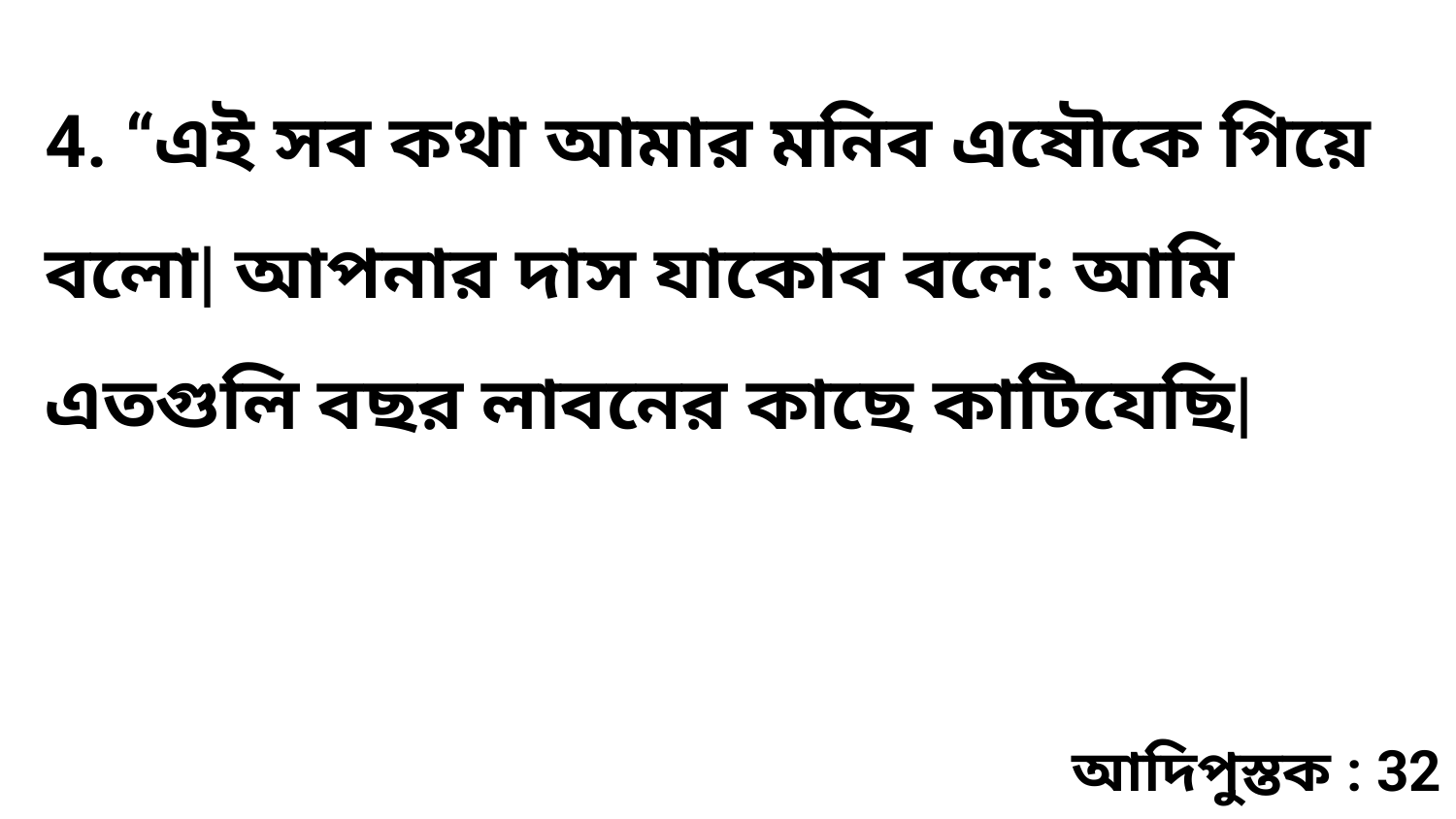

4. “এই সব কথা আমার মনিব এষৌকে গিয়ে বলো| আপনার দাস যাকোব বলে: আমি এতগুলি বছর লাবনের কাছে কাটিযেছি|
আদিপুস্তক : 32